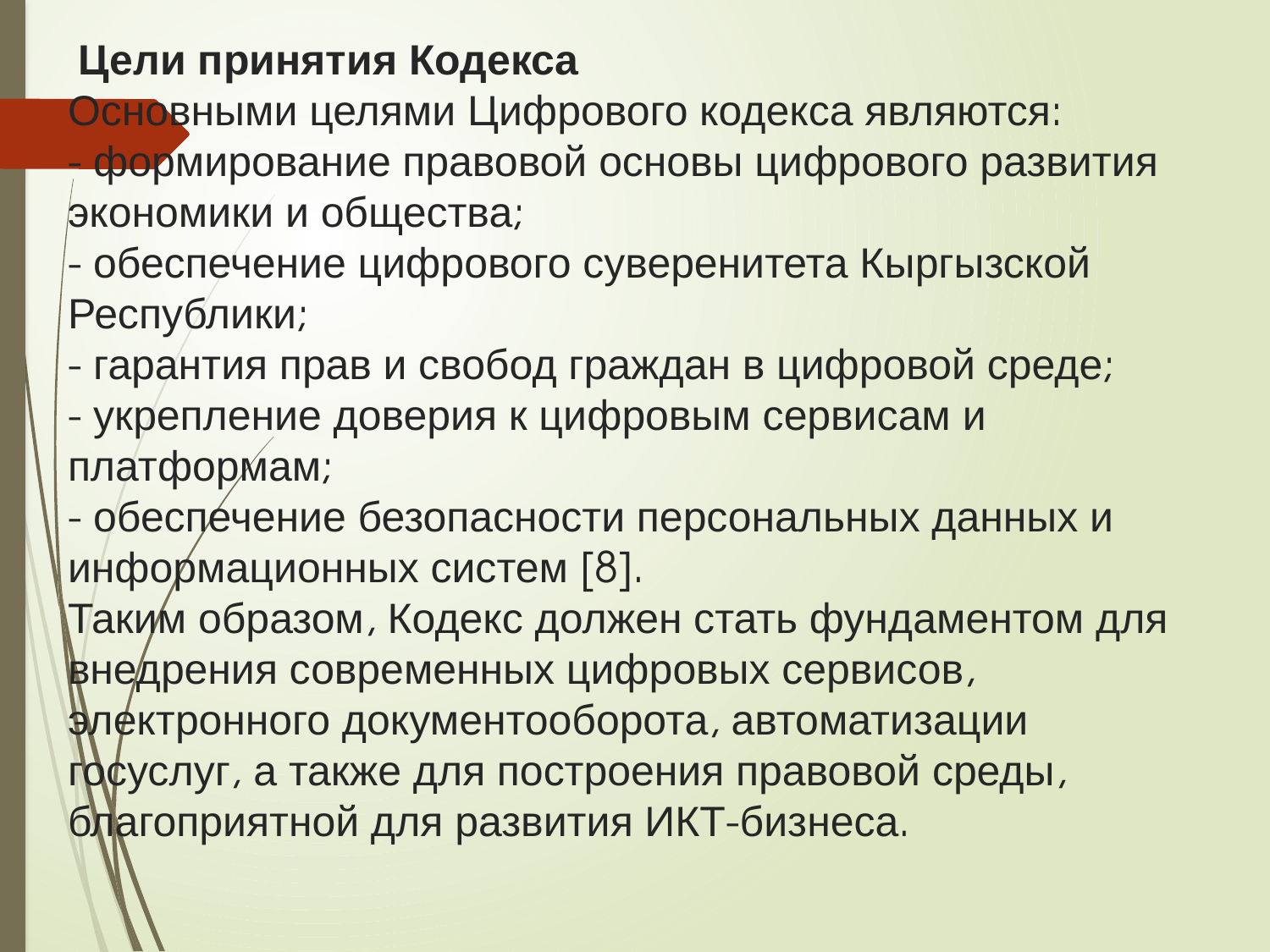

# Цели принятия Кодекса Основными целями Цифрового кодекса являются: - формирование правовой основы цифрового развития экономики и общества; - обеспечение цифрового суверенитета Кыргызской Республики; - гарантия прав и свобод граждан в цифровой среде; - укрепление доверия к цифровым сервисам и платформам; - обеспечение безопасности персональных данных и информационных систем [8]. Таким образом, Кодекс должен стать фундаментом для внедрения современных цифровых сервисов, электронного документооборота, автоматизации госуслуг, а также для построения правовой среды, благоприятной для развития ИКТ-бизнеса.